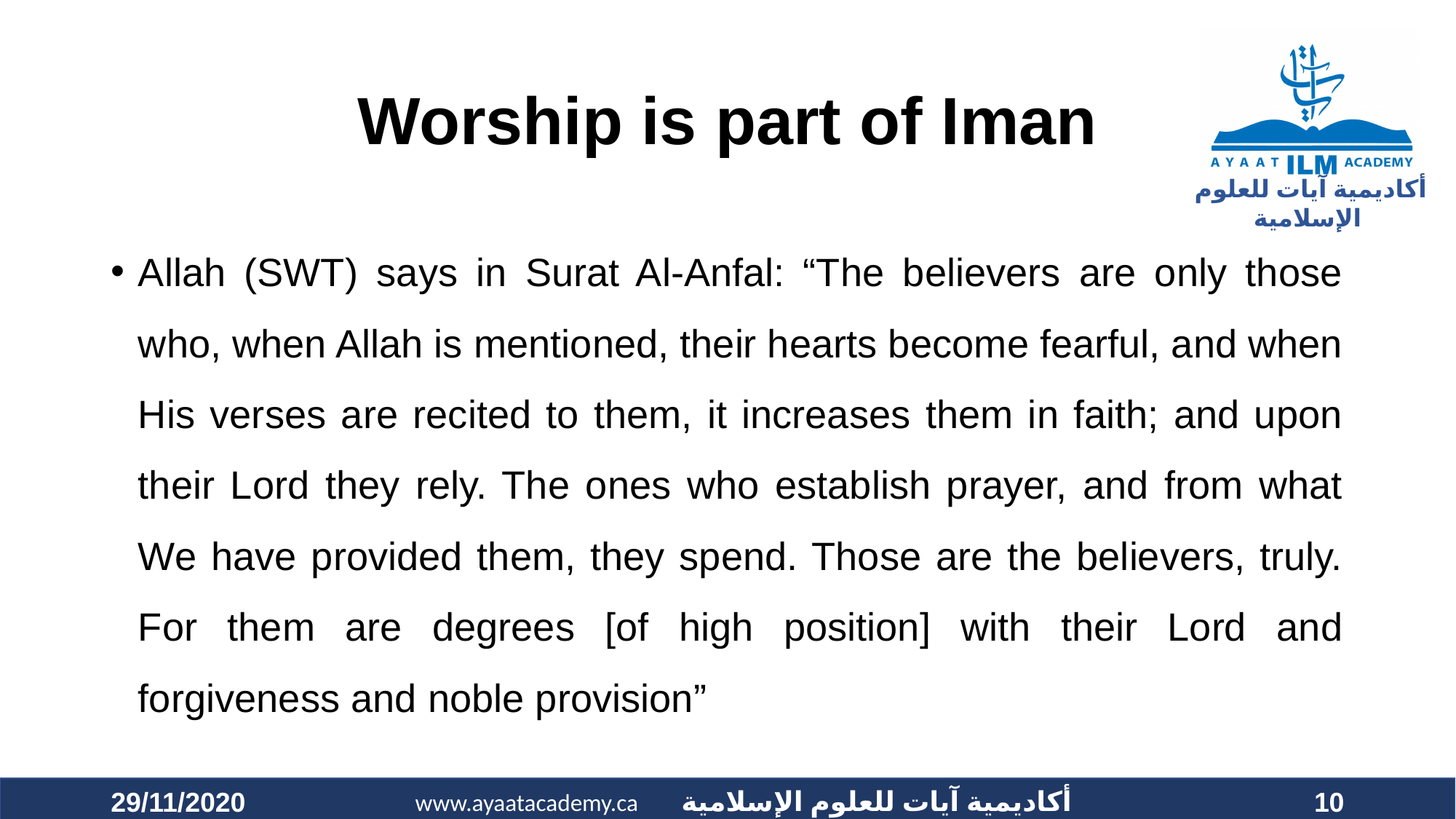

# Worship is part of Iman
Allah (SWT) says in Surat Al-Anfal: “The believers are only those who, when Allah is mentioned, their hearts become fearful, and when His verses are recited to them, it increases them in faith; and upon their Lord they rely. The ones who establish prayer, and from what We have provided them, they spend. Those are the believers, truly. For them are degrees [of high position] with their Lord and forgiveness and noble provision”
29/11/2020
10